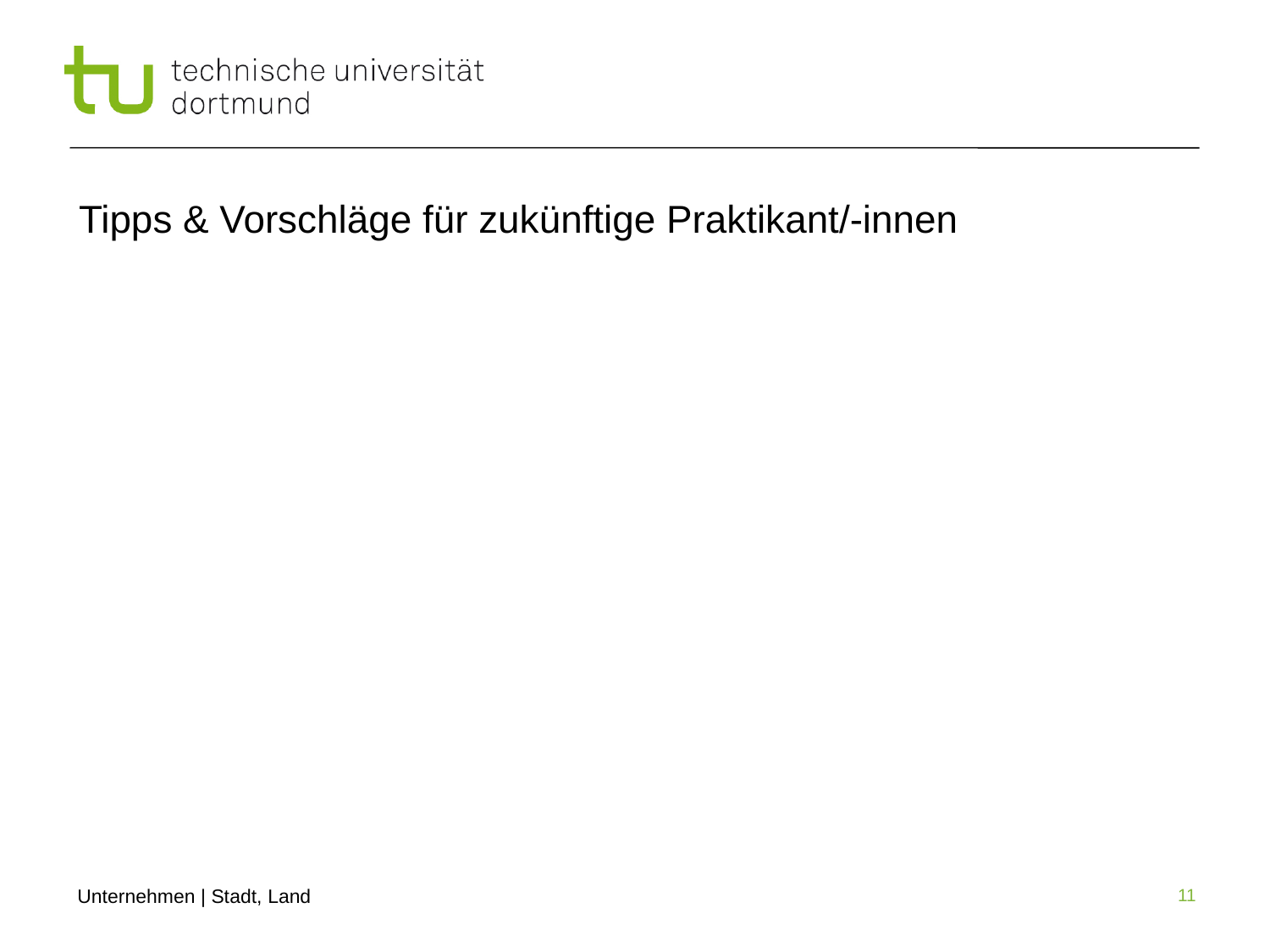

# Tipps & Vorschläge für zukünftige Praktikant/-innen

Unternehmen | Stadt, Land